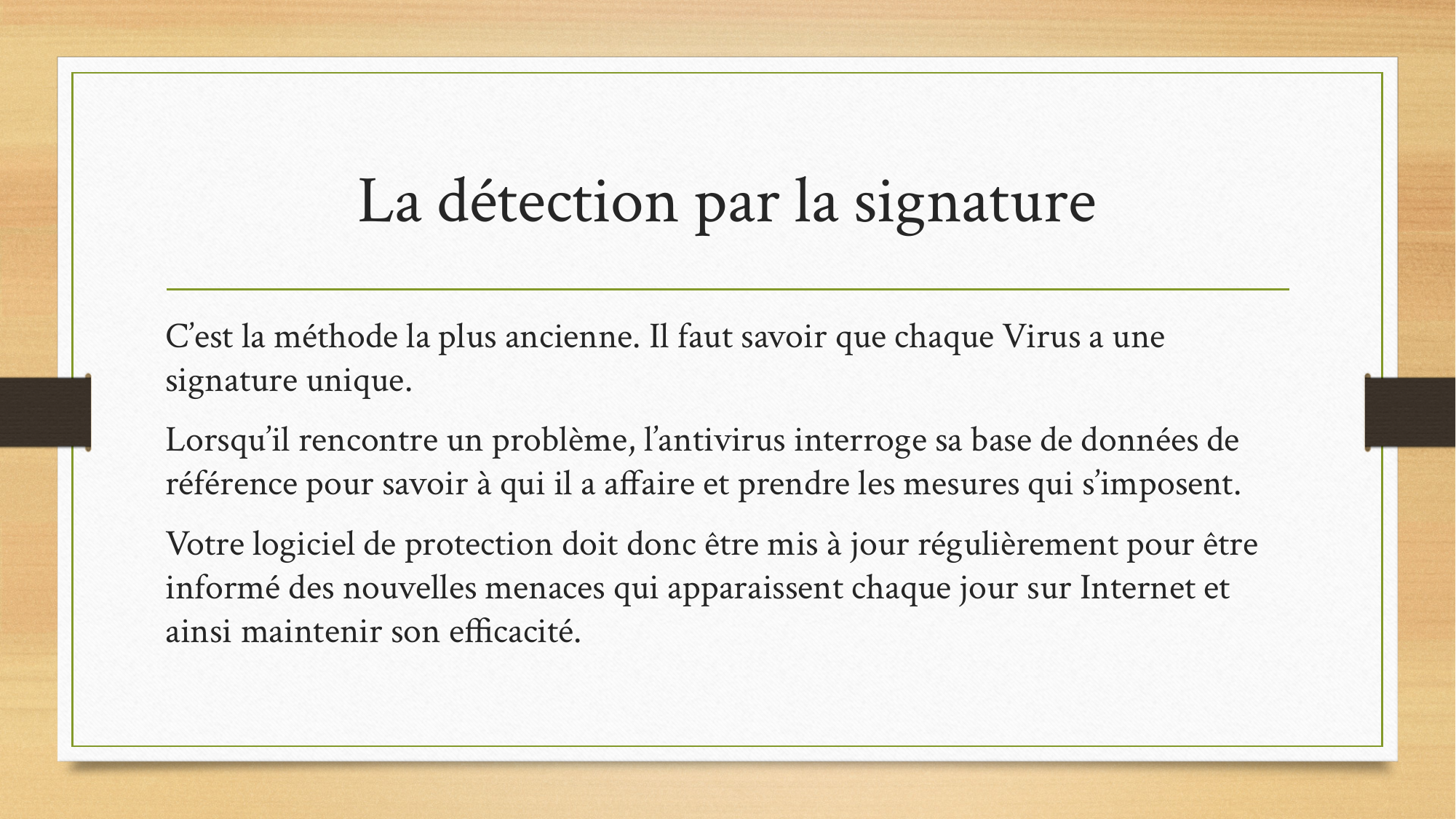

# La détection par la signature
C’est la méthode la plus ancienne. Il faut savoir que chaque Virus a une signature unique.
Lorsqu’il rencontre un problème, l’antivirus interroge sa base de données de référence pour savoir à qui il a affaire et prendre les mesures qui s’imposent.
Votre logiciel de protection doit donc être mis à jour régulièrement pour être informé des nouvelles menaces qui apparaissent chaque jour sur Internet et ainsi maintenir son efficacité.